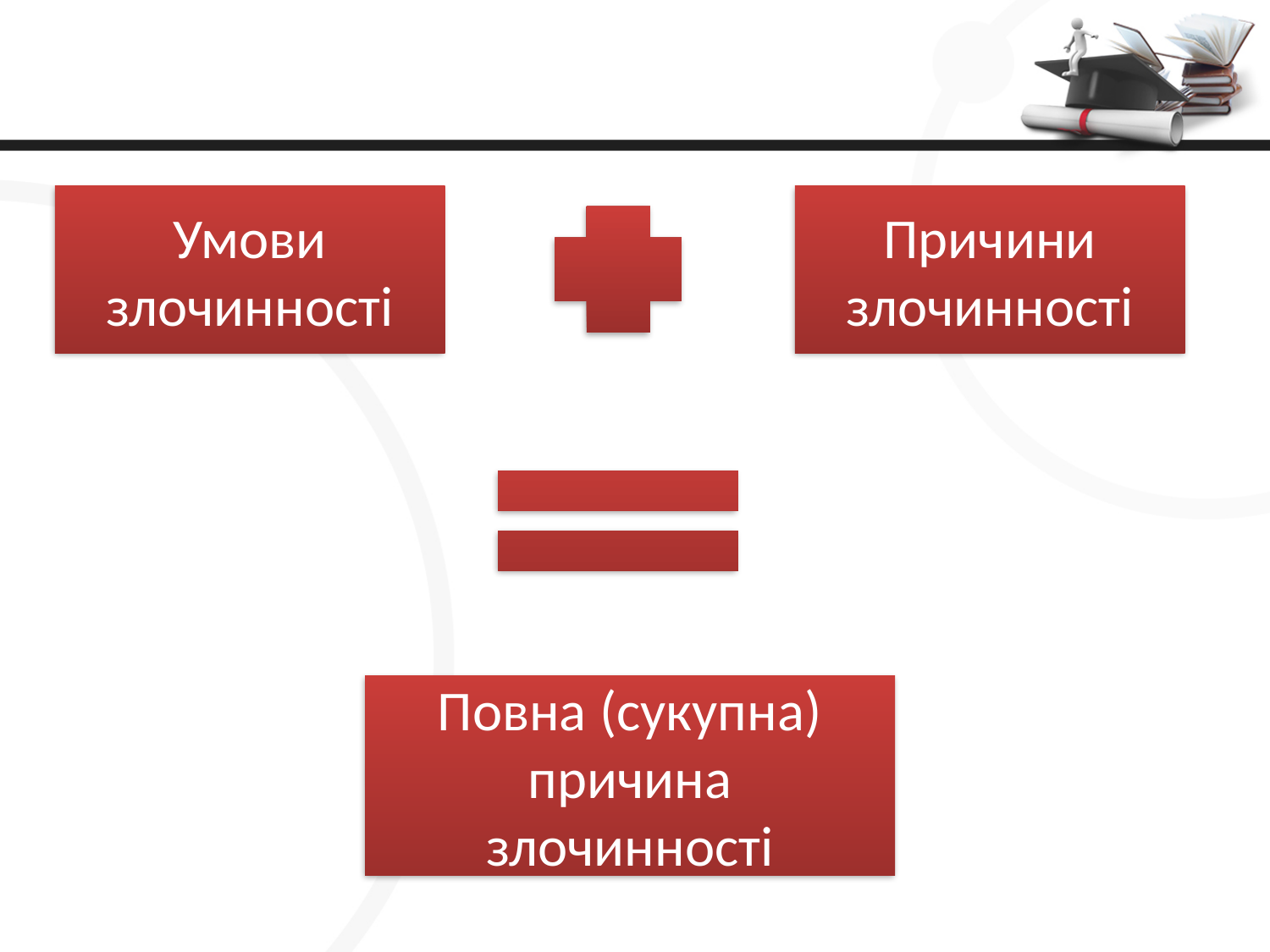

Умови
злочинності
Причини
злочинності

Повна (сукупна)
причина
злочинності